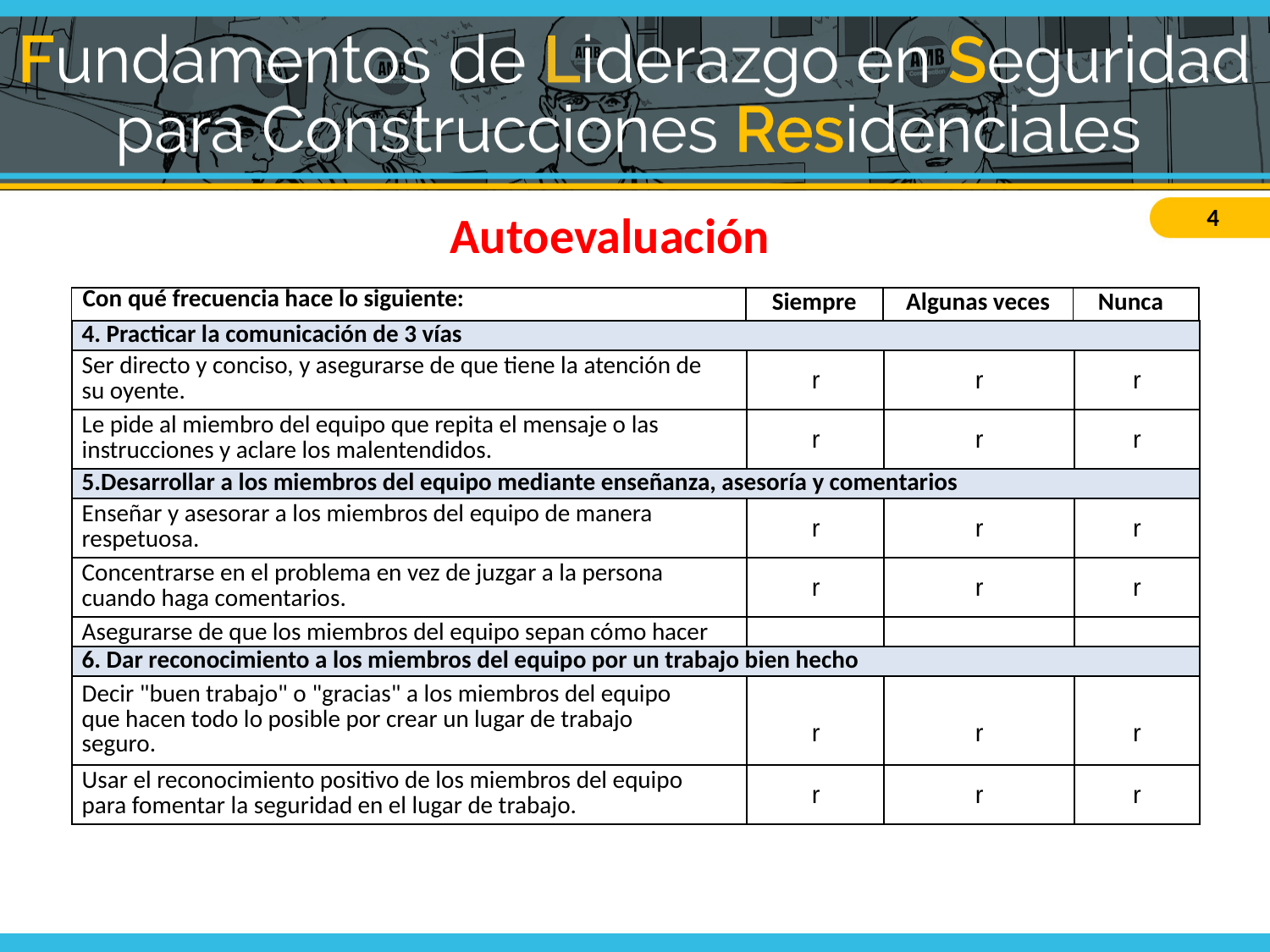

Autoevaluación
| Con qué frecuencia hace lo siguiente: | Siempre | Algunas veces | Nunca |
| --- | --- | --- | --- |
| 4. Practicar la comunicación de 3 vías |  |  |  |
| --- | --- | --- | --- |
| Ser directo y conciso, y asegurarse de que tiene la atención de su oyente. | r | r | r |
| Le pide al miembro del equipo que repita el mensaje o las instrucciones y aclare los malentendidos. | r | r | r |
| 5.Desarrollar a los miembros del equipo mediante enseñanza, asesoría y comentarios |  |  |  |
| --- | --- | --- | --- |
| Enseñar y asesorar a los miembros del equipo de manera respetuosa. | r | r | r |
| Concentrarse en el problema en vez de juzgar a la persona cuando haga comentarios. | r | r | r |
| Asegurarse de que los miembros del equipo sepan cómo hacer una tarea nueva antes de hacerla. | r | r | r |
| 6. Dar reconocimiento a los miembros del equipo por un trabajo bien hecho |  |  |  |
| --- | --- | --- | --- |
| Decir "buen trabajo" o "gracias" a los miembros del equipo que hacen todo lo posible por crear un lugar de trabajo seguro. | r | r | r |
| Usar el reconocimiento positivo de los miembros del equipo para fomentar la seguridad en el lugar de trabajo. | r | r | r |